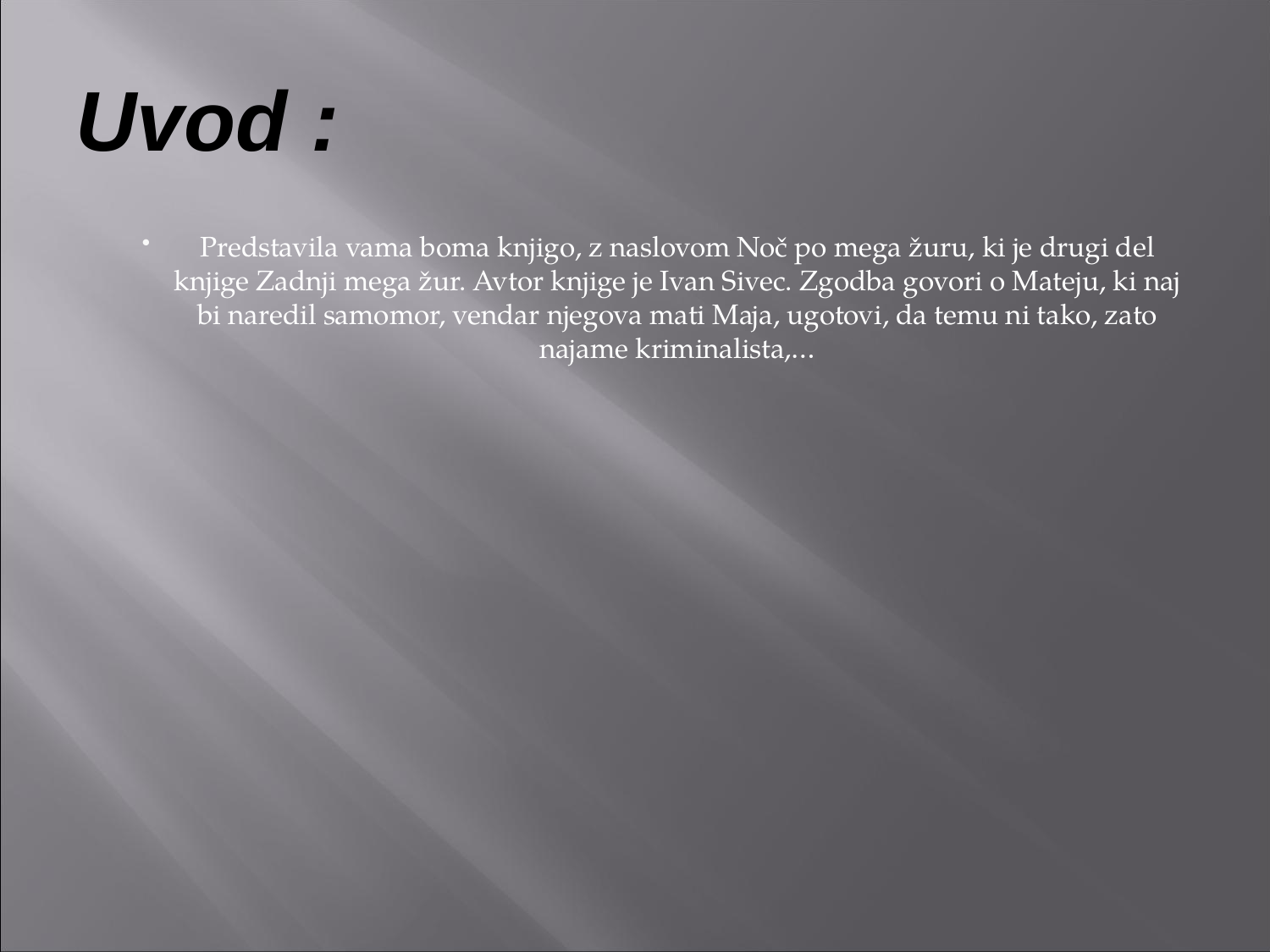

# Uvod :
Predstavila vama boma knjigo, z naslovom Noč po mega žuru, ki je drugi del knjige Zadnji mega žur. Avtor knjige je Ivan Sivec. Zgodba govori o Mateju, ki naj bi naredil samomor, vendar njegova mati Maja, ugotovi, da temu ni tako, zato najame kriminalista,…